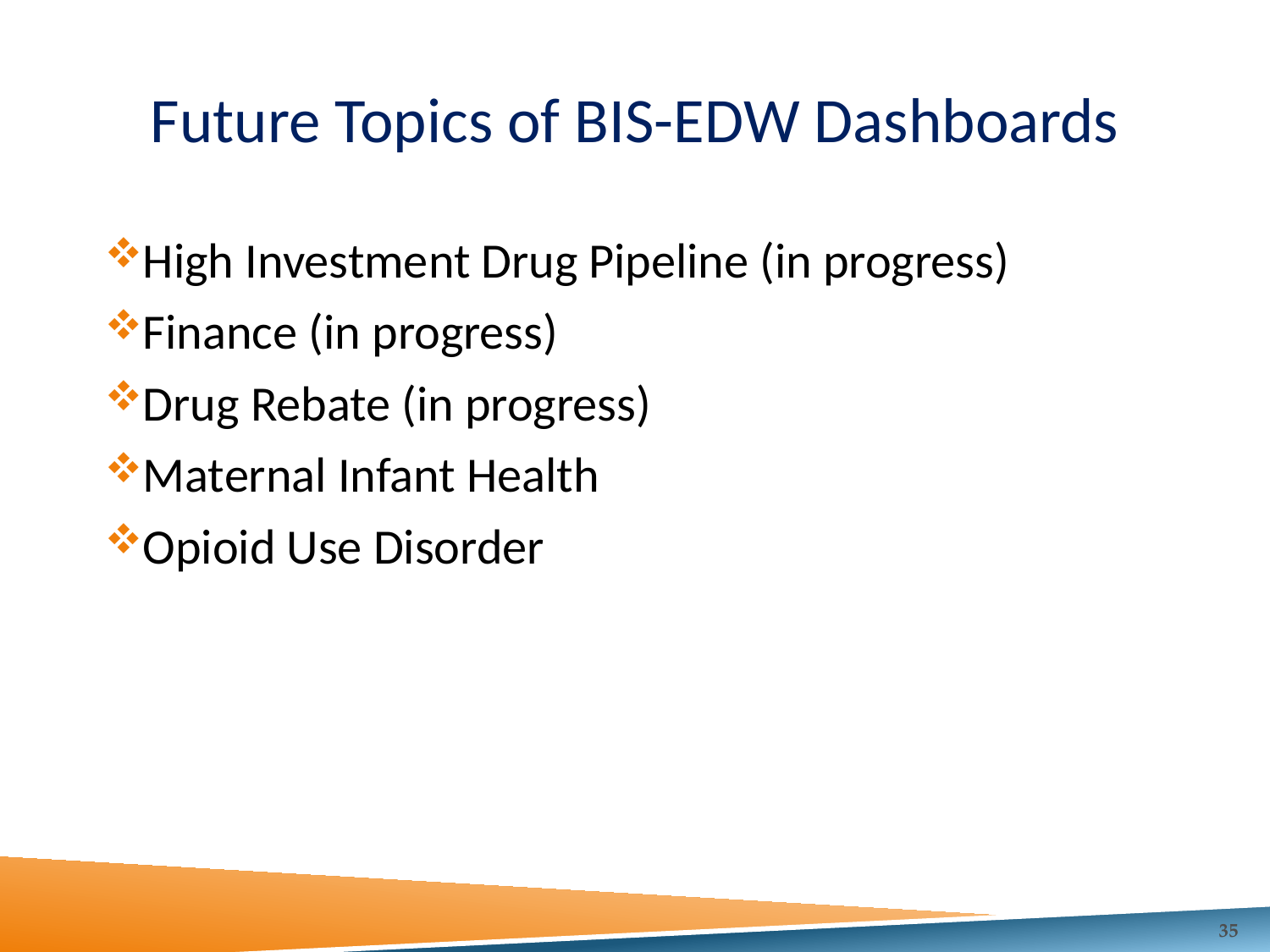

# Future Topics of BIS-EDW Dashboards
High Investment Drug Pipeline (in progress)
Finance (in progress)
Drug Rebate (in progress)
Maternal Infant Health
Opioid Use Disorder
35